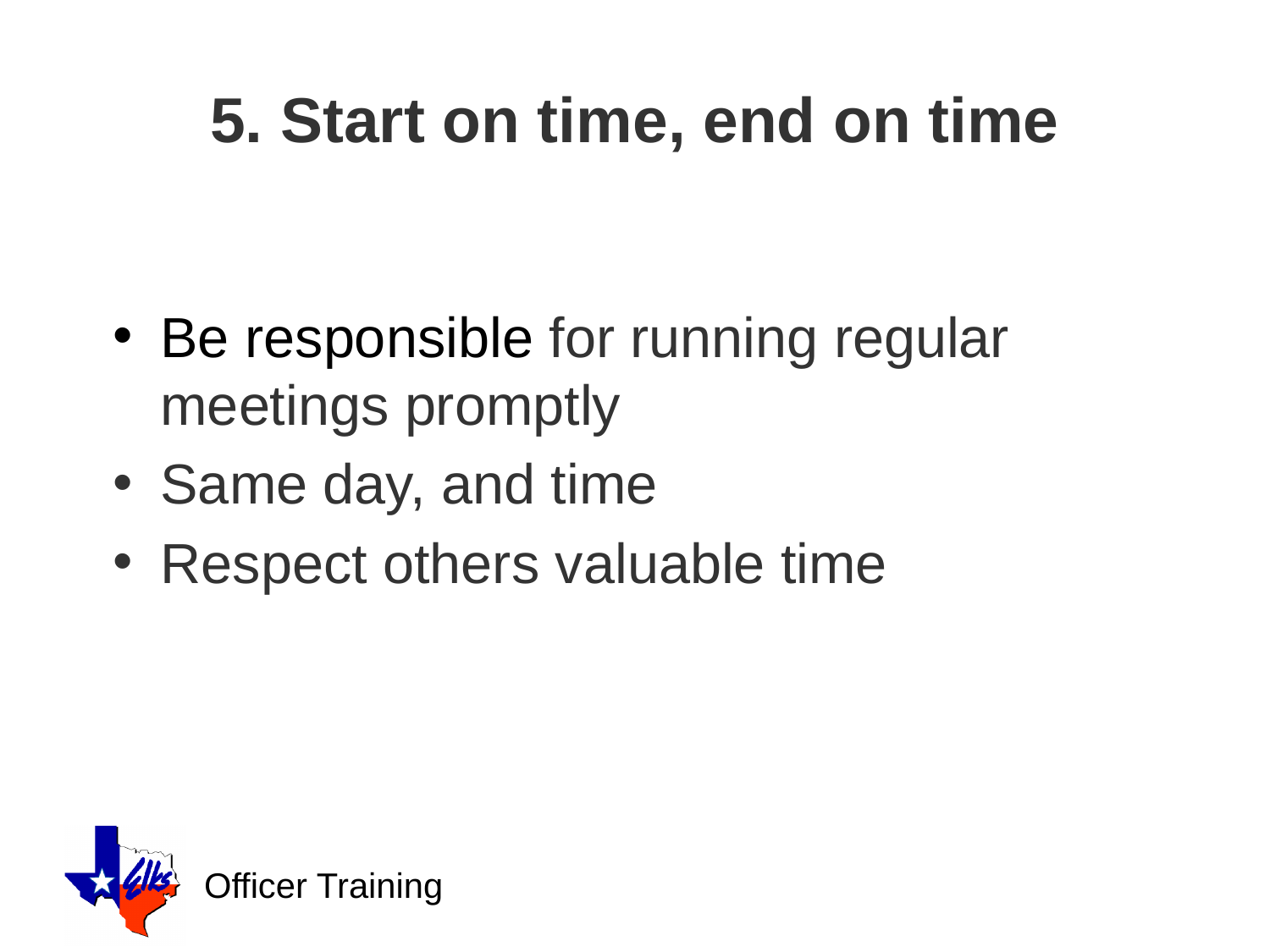

# 5. Start on time, end on time
Be responsible for running regular meetings promptly
Same day, and time
Respect others valuable time